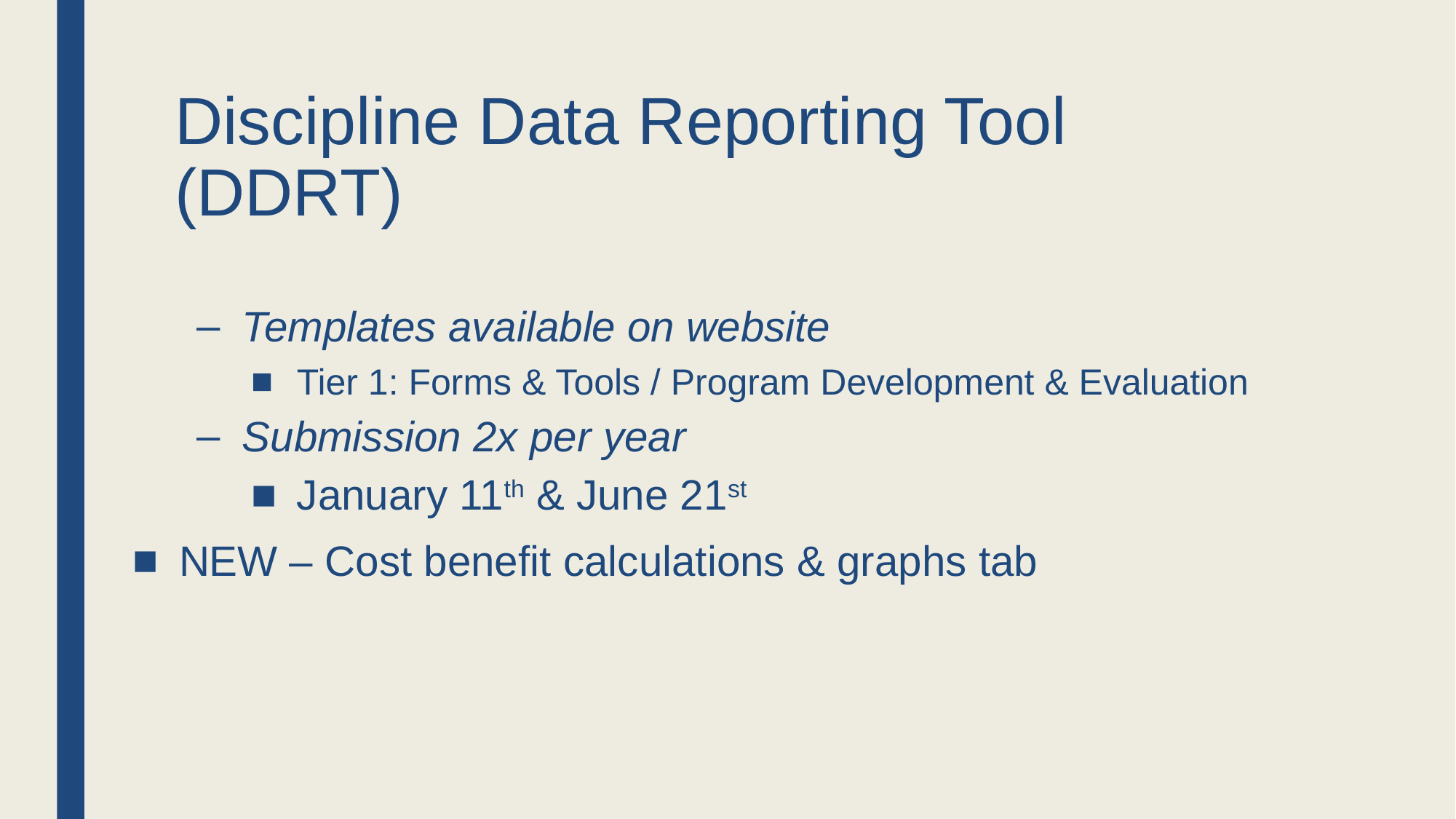

# Discipline Data Reporting Tool (DDRT)

Templates available on website
Tier 1: Forms & Tools / Program Development & Evaluation
Submission 2x per year
January 11th & June 21st
NEW – Cost benefit calculations & graphs tab